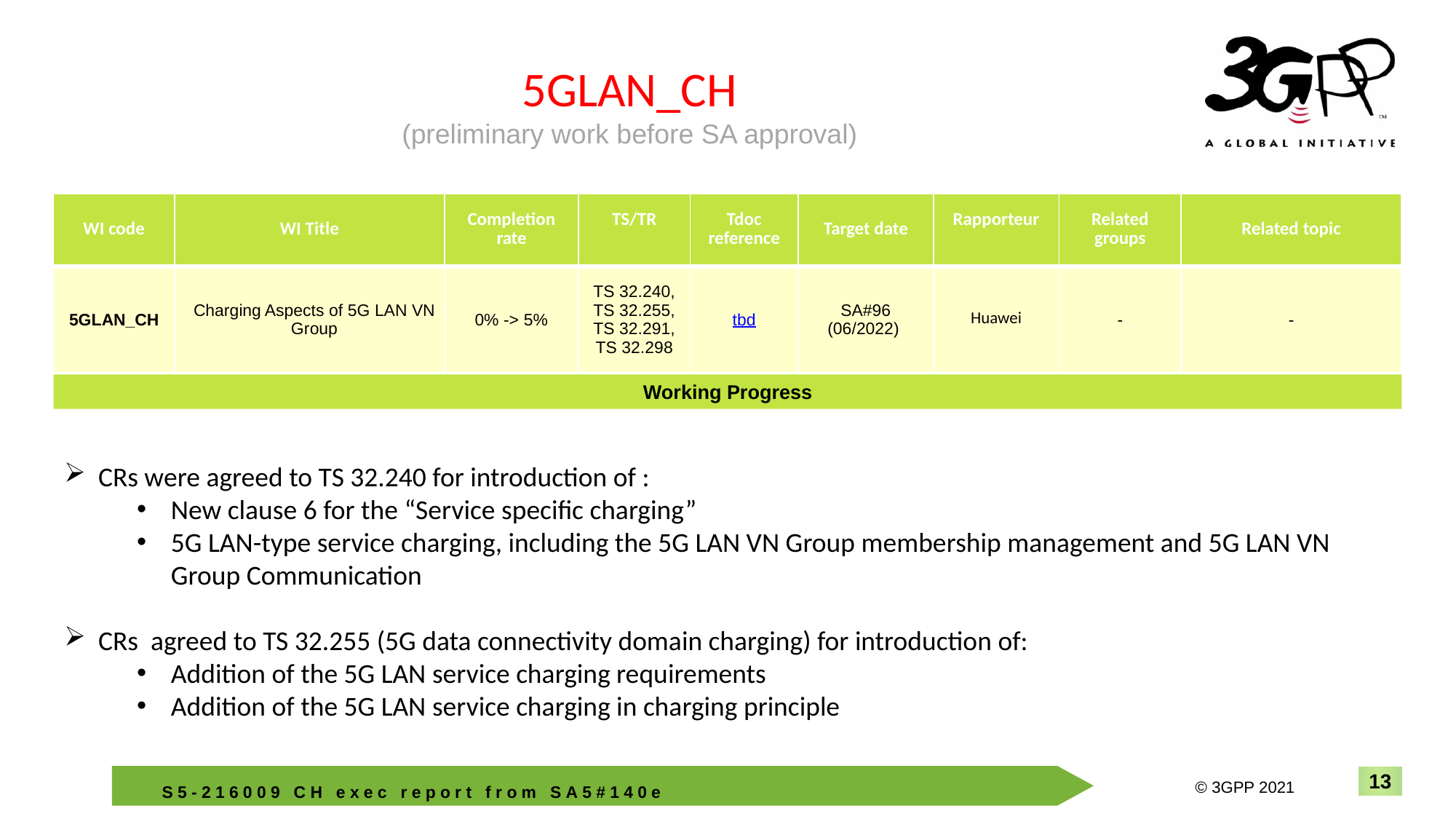

5GLAN_CH
(preliminary work before SA approval)
| WI code | WI Title | Completion rate | TS/TR | Tdoc reference | Target date | Rapporteur | Related groups | Related topic |
| --- | --- | --- | --- | --- | --- | --- | --- | --- |
| 5GLAN\_CH | Charging Aspects of 5G LAN VN Group | 0% -> 5% | TS 32.240, TS 32.255, TS 32.291, TS 32.298 | tbd | SA#96 (06/2022) | Huawei | - | - |
Working Progress

CRs were agreed to TS 32.240 for introduction of :
New clause 6 for the “Service specific charging”
5G LAN-type service charging, including the 5G LAN VN Group membership management and 5G LAN VN Group Communication

CRs  agreed to TS 32.255 (5G data connectivity domain charging) for introduction of:
Addition of the 5G LAN service charging requirements
Addition of the 5G LAN service charging in charging principle